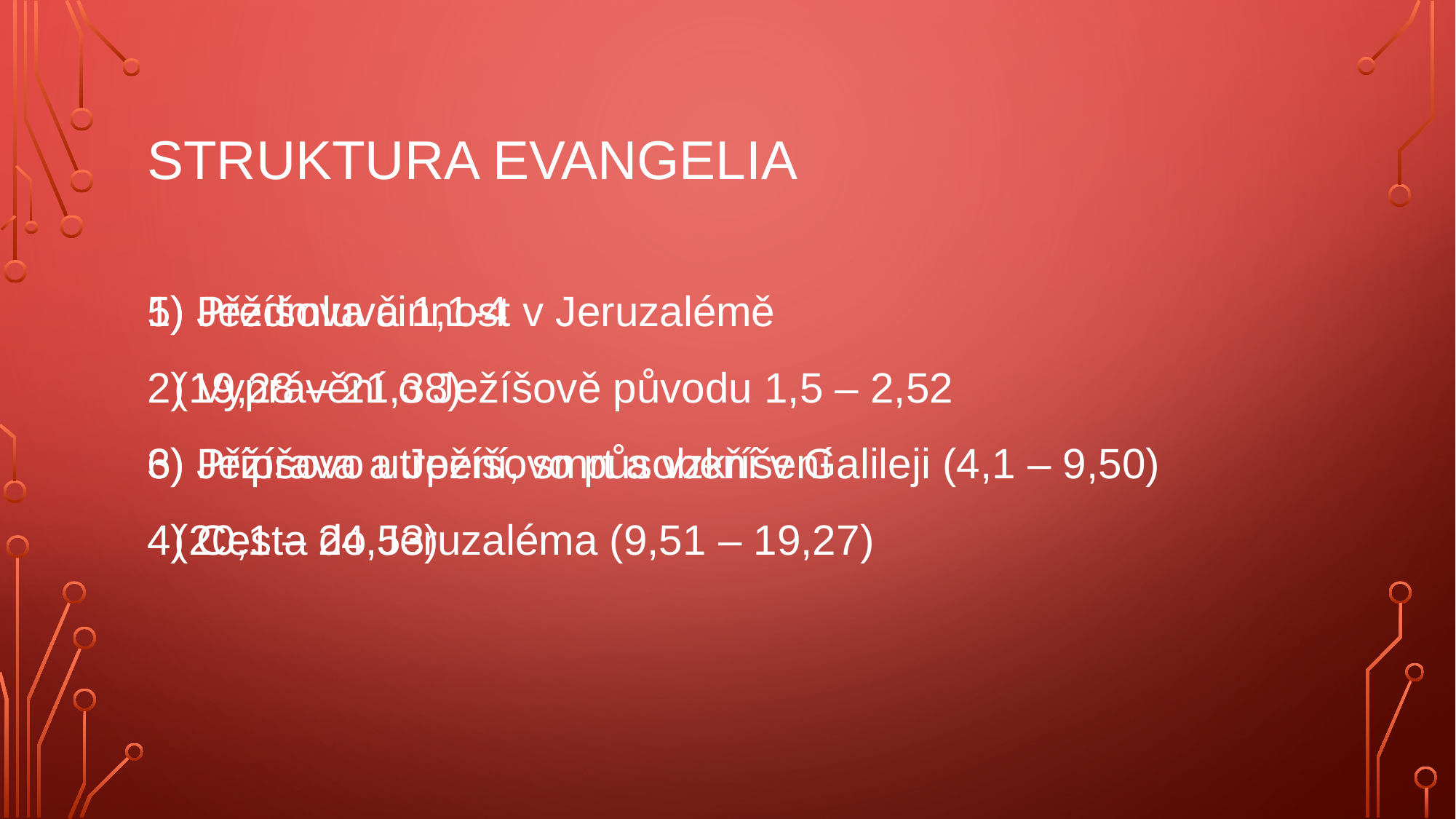

# Struktura evangelia
1) Předmluva 1,1-4
2) Vyprávění o Ježíšově původu 1,5 – 2,52
3) Příprava a Ježíšovo působení v Galileji (4,1 – 9,50)
4) Cesta do Jeruzaléma (9,51 – 19,27)
5) Ježíšova činnost v Jeruzalémě
	(19,28 – 21,38)
6) Ježíšovo utrpení, smrt a vzkříšení
	(20,1 – 24,53)